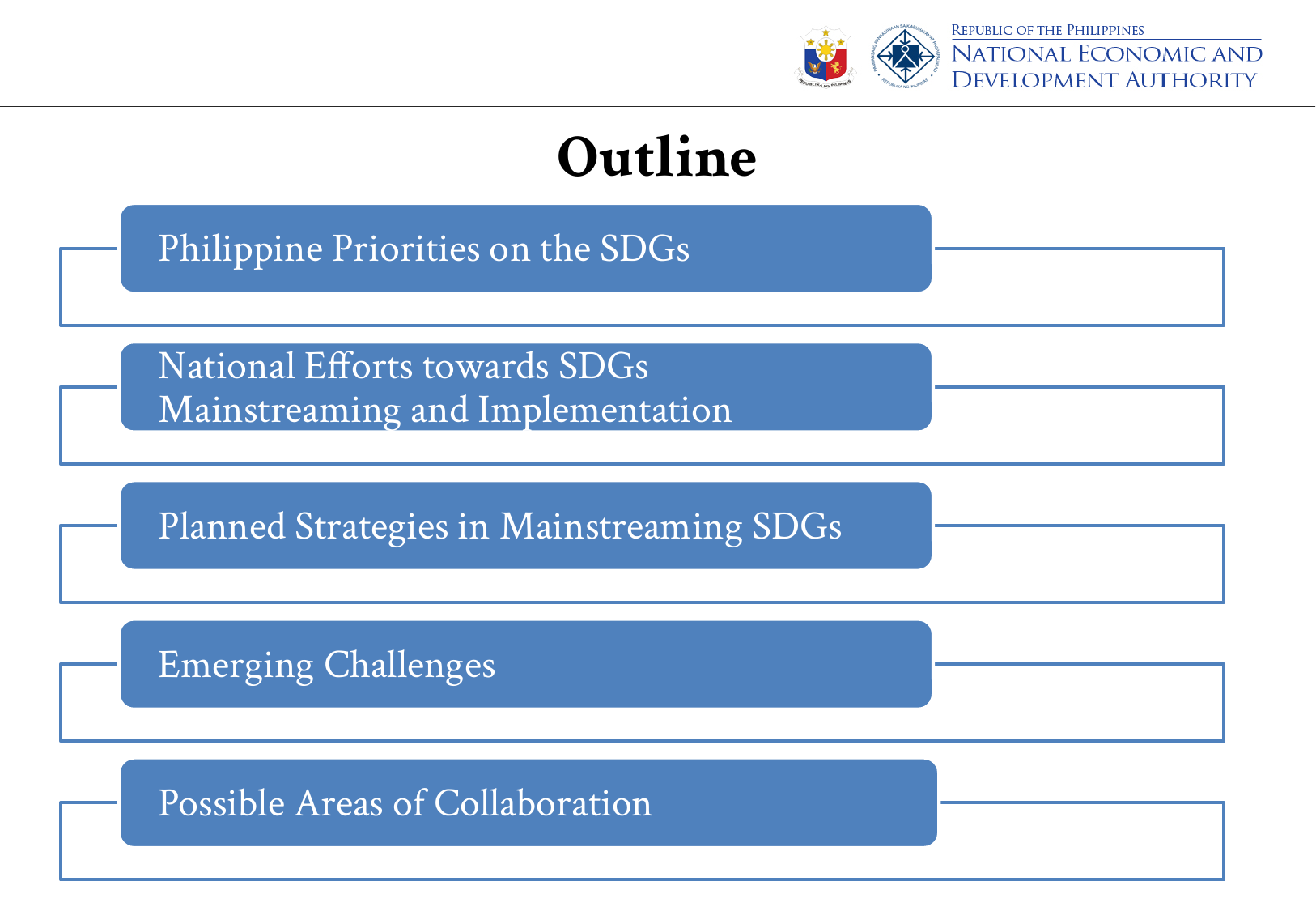

# Outline
Philippine Priorities on the SDGs
National Efforts towards SDGs Mainstreaming and Implementation
Planned Strategies in Mainstreaming SDGs
Emerging Challenges
Possible Areas of Collaboration